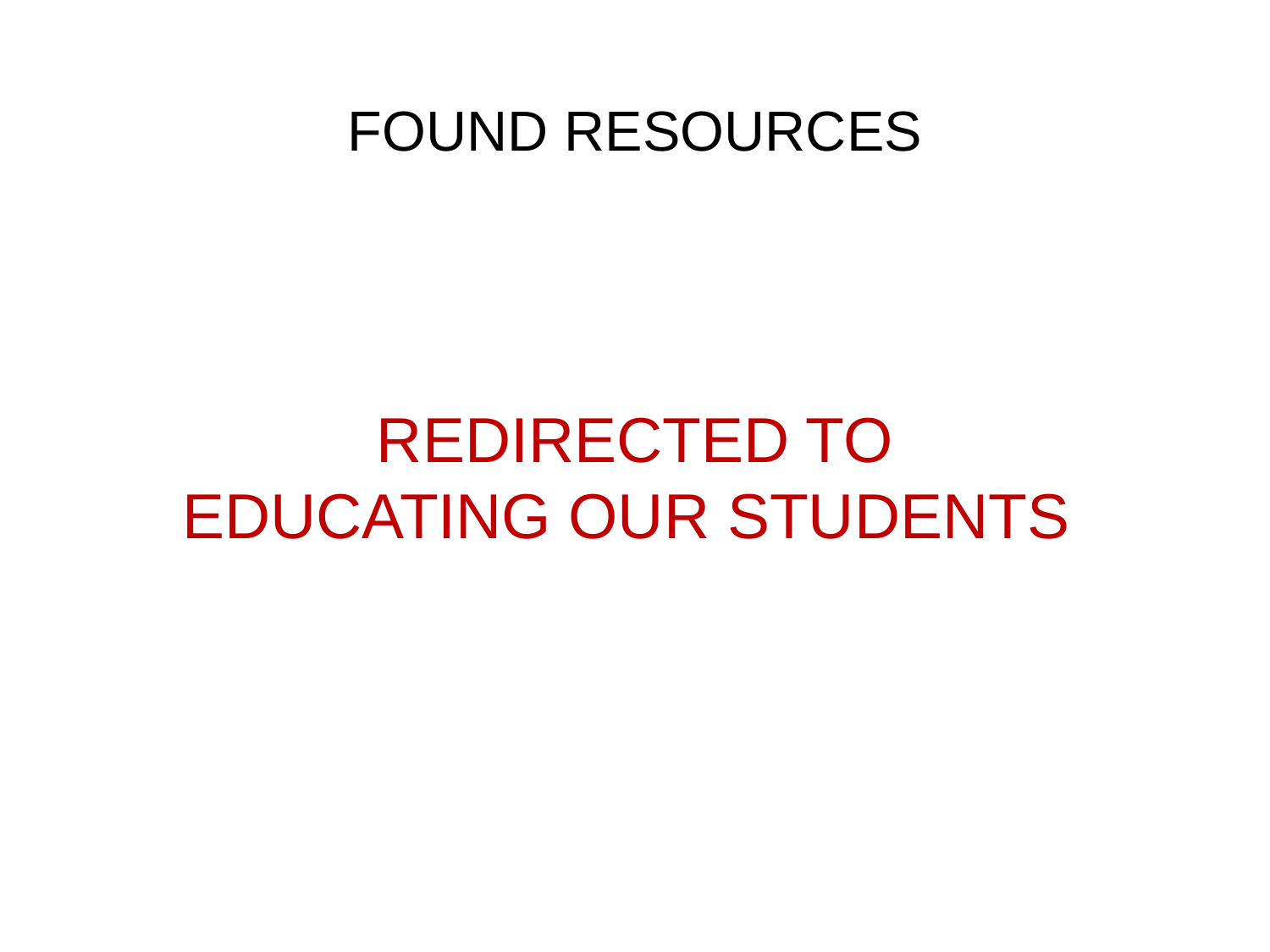

FOUND RESOURCES
REDIRECTED TO
EDUCATING OUR STUDENTS